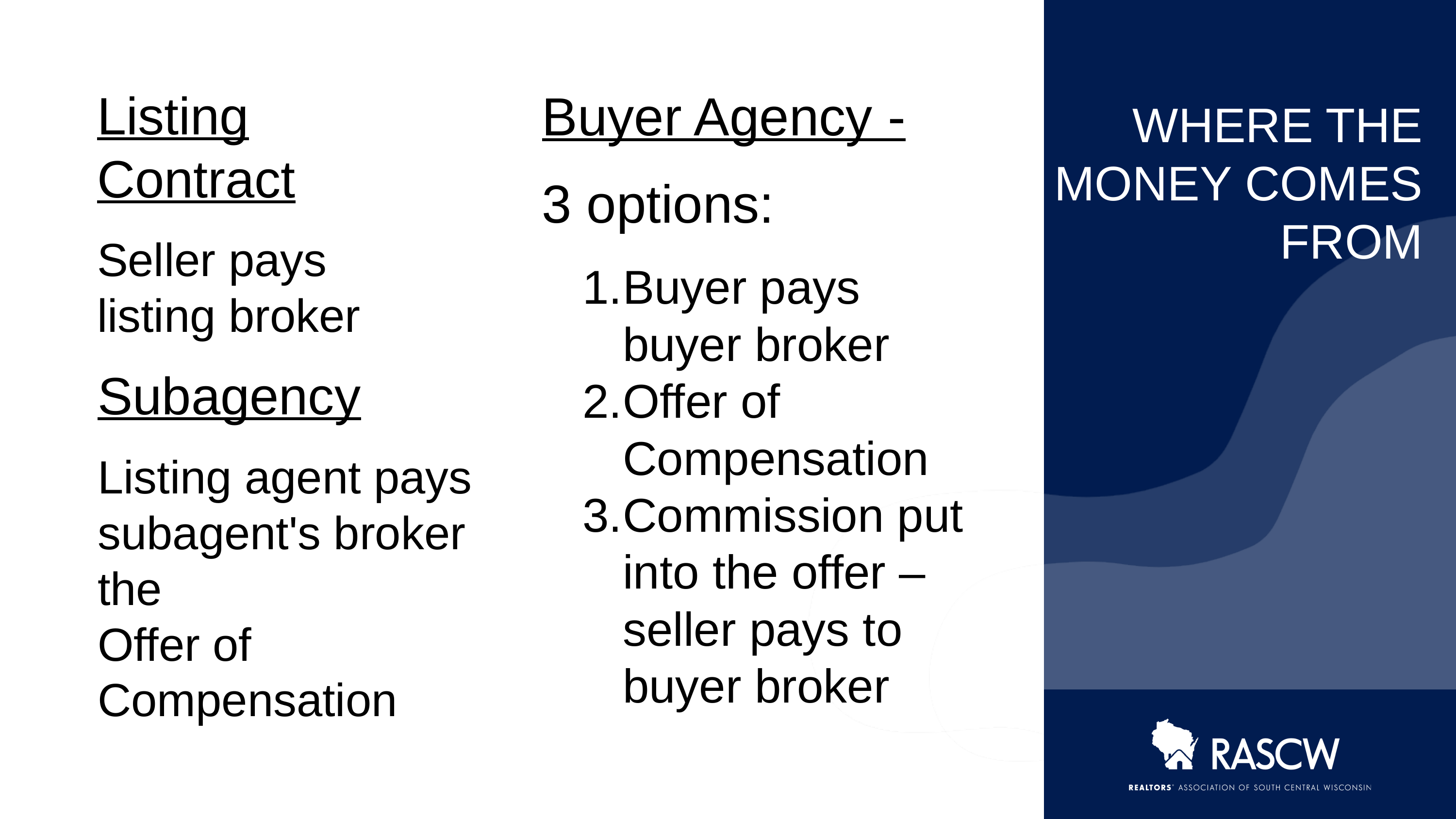

Listing Contract​

Seller pays ​
listing broker
Buyer Agency​ -

3 options:​

Buyer pays buyer broker​
Offer of Compensation​
Commission put into the offer – seller pays to buyer broker​
WHERE THE MONEY COMES FROM

Subagency​

Listing agent pays
subagent's broker​ the
Offer of ​Compensation​